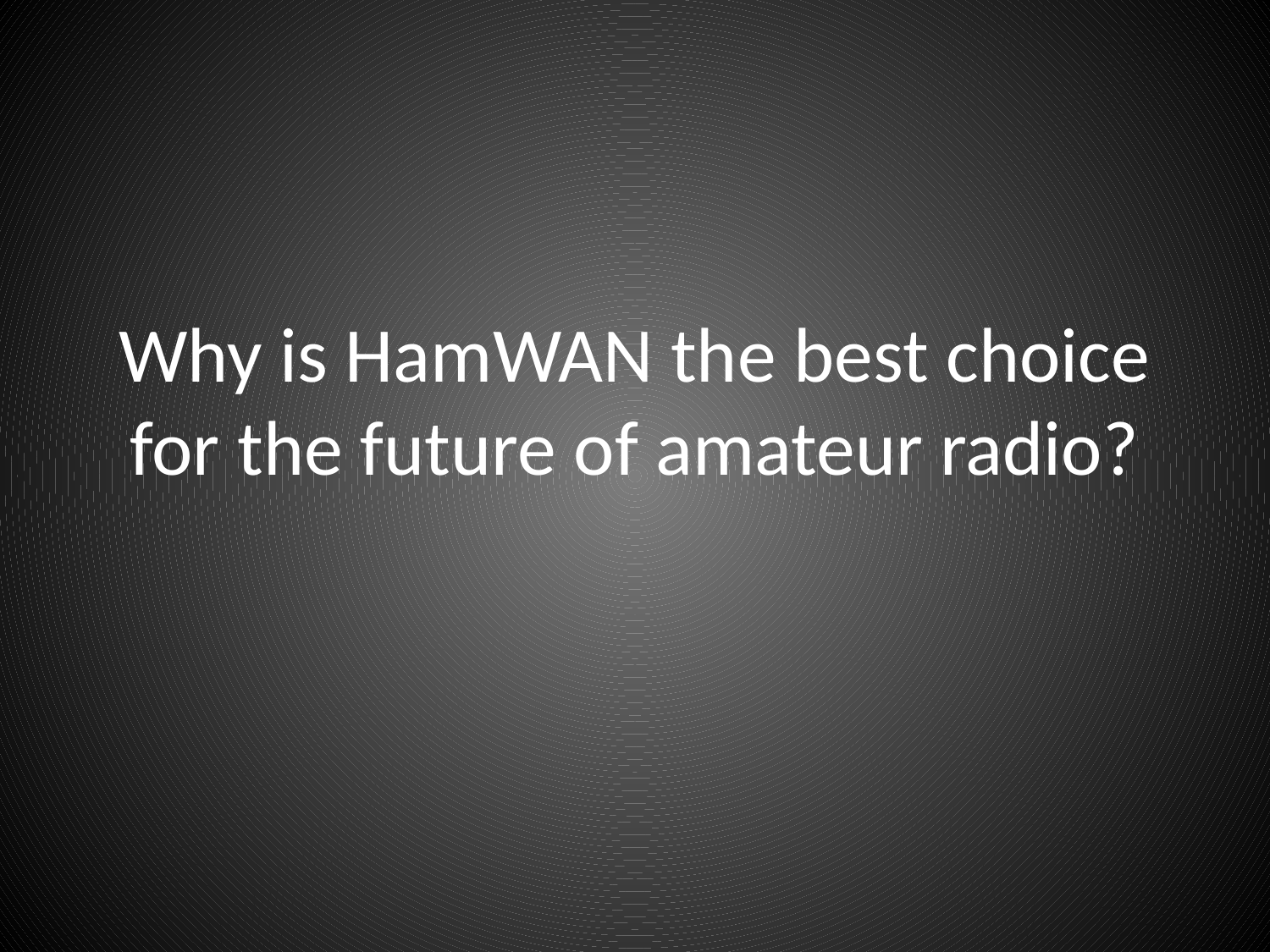

# Why is HamWAN the best choice for the future of amateur radio?